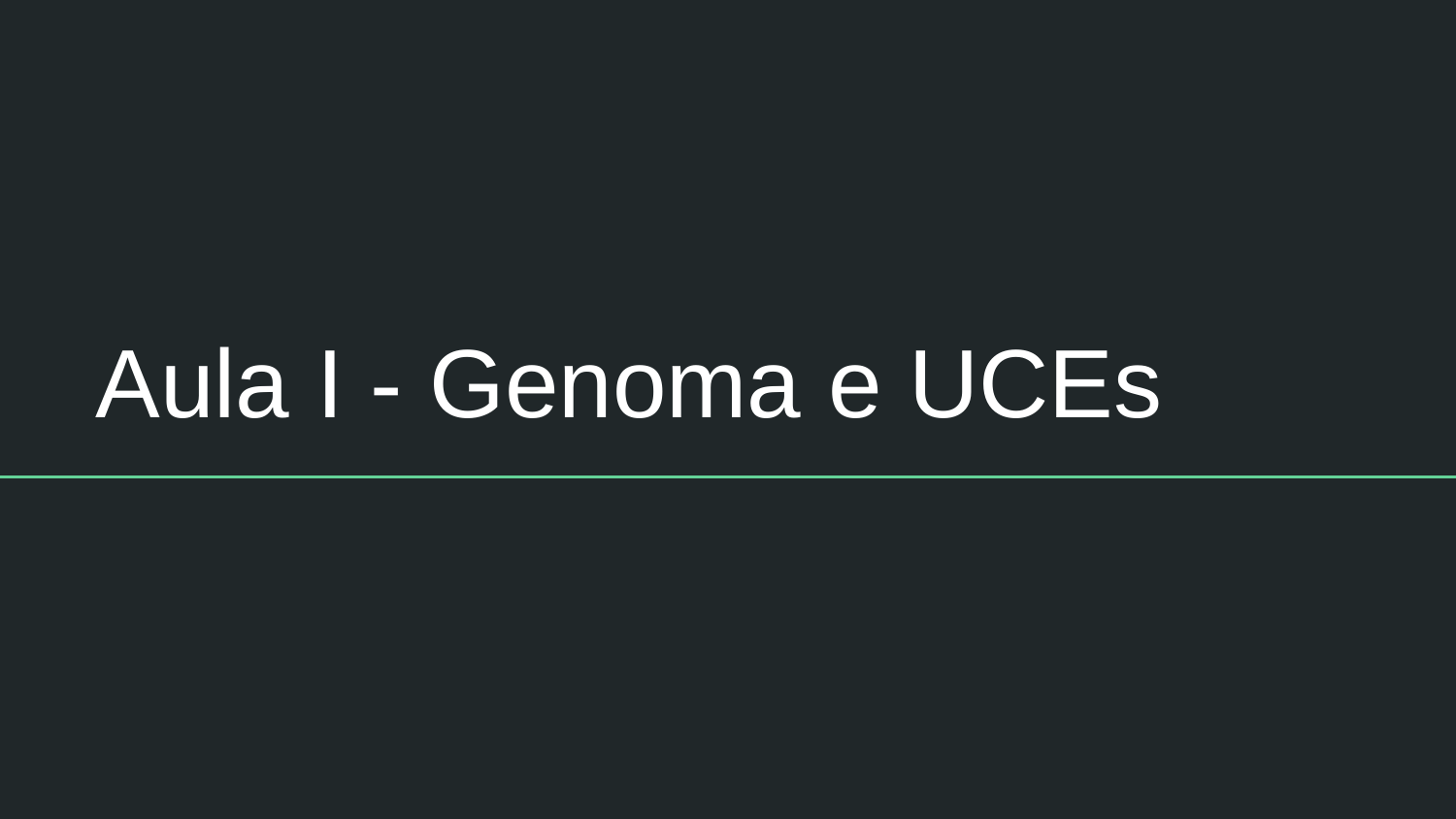

# Aula I - Genoma e UCEs